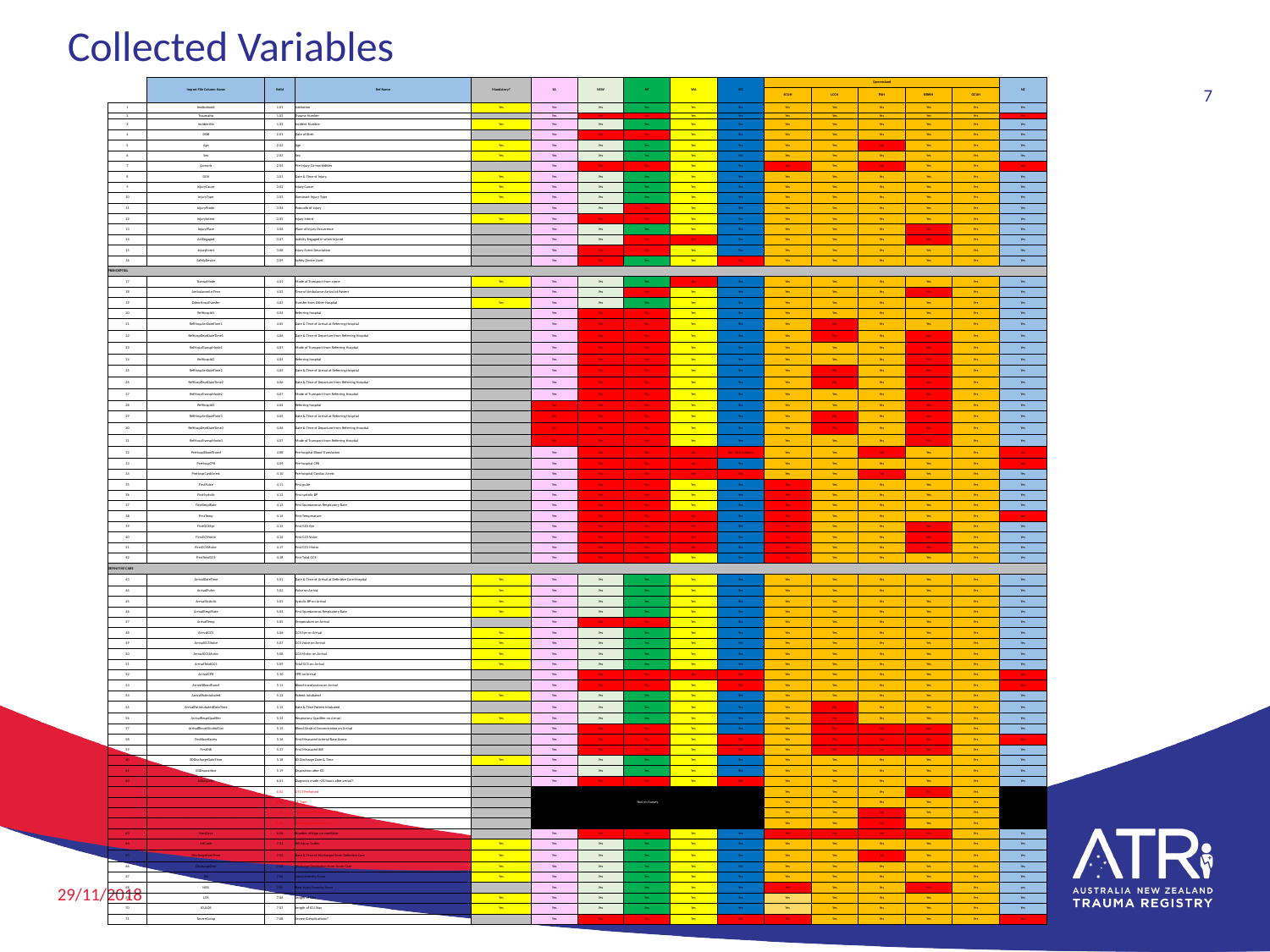

# Collected Variables
|  | Import File Column Name | RefId | Ref Name | Mandatory? | SA | NSW | NT | WA | VIC | Queensland |  |  |  |  | NZ |
| --- | --- | --- | --- | --- | --- | --- | --- | --- | --- | --- | --- | --- | --- | --- | --- |
|  |  |  |  |  |  |  |  |  |  | SCUH | LCCH | PAH | RBWH | GCUH |  |
| 1 | InstitutionId | 1.01 | Institution | Yes | Yes | Yes | Yes | Yes | Yes | Yes | Yes | Yes | Yes | Yes | Yes |
| 2 | TraumaNo | 1.02 | Trauma Number |  | Yes | No | No | Yes | Yes | Yes | Yes | Yes | Yes | Yes | No |
| 3 | IncidentNo | 1.03 | Incident Number | Yes | Yes | Yes | Yes | Yes | Yes | Yes | Yes | Yes | Yes | Yes | Yes |
| 4 | DOB | 2.01 | Date of Birth |  | Yes | No | No | Yes | Yes | Yes | Yes | Yes | Yes | Yes | Yes |
| 5 | Age | 2.02 | Age | Yes | Yes | Yes | Yes | Yes | Yes | Yes | Yes | No | Yes | Yes | Yes |
| 6 | Sex | 2.03 | Sex | Yes | Yes | Yes | Yes | Yes | Yes | Yes | Yes | Yes | Yes | Yes | Yes |
| 7 | Comorb | 2.04 | Pre-injury Co-morbidities |  | Yes | No | No | Yes | Yes | No | Yes | No | Yes | Yes | No |
| 8 | DOIJ | 3.01 | Date & Time of Injury | Yes | Yes | Yes | Yes | Yes | Yes | Yes | Yes | Yes | Yes | Yes | Yes |
| 9 | InjuryCause | 3.02 | Injury Cause | Yes | Yes | Yes | Yes | Yes | Yes | Yes | Yes | Yes | Yes | Yes | Yes |
| 10 | InjuryType | 3.03 | Dominant Injury Type | Yes | Yes | Yes | Yes | Yes | Yes | Yes | Yes | Yes | Yes | Yes | Yes |
| 11 | InjuryPcode | 3.04 | Postcode of Injury |  | Yes | Yes | No | Yes | Yes | Yes | Yes | Yes | Yes | Yes | Yes |
| 12 | InjuryIntent | 3.05 | Injury Intent | Yes | Yes | No | No | Yes | Yes | Yes | Yes | Yes | Yes | Yes | Yes |
| 13 | InjuryPlace | 3.06 | Place of Injury Occurrence |  | Yes | Yes | Yes | Yes | Yes | Yes | Yes | Yes | No | Yes | Yes |
| 14 | ActEngaged | 3.07 | Activity Engaged in when Injured |  | Yes | Yes | No | No | Yes | Yes | Yes | Yes | No | Yes | Yes |
| 15 | InjuryEvent | 3.08 | Injury Event Description |  | Yes | No | No | Yes | Yes | Yes | Yes | Yes | Yes | Yes | Yes |
| 16 | SafetyDevice | 3.09 | Safety Device Used |  | Yes | No | Yes | Yes | No | Yes | Yes | Yes | Yes | Yes | Yes |
| PREHOSPITAL |  |  |  |  |  |  |  |  |  |  |  |  |  |  |  |
| 17 | TranspMode | 4.01 | Mode of Transport from scene | Yes | Yes | Yes | Yes | No | Yes | Yes | Yes | Yes | Yes | Yes | Yes |
| 18 | AmbulanceArrTime | 4.02 | Time of Ambulance Arrival at Patient |  | Yes | Yes | No | Yes | Yes | Yes | Yes | Yes | No | Yes | Yes |
| 19 | OtherHospTransfer | 4.03 | Transfer from Other Hospital | Yes | Yes | Yes | Yes | Yes | Yes | Yes | Yes | Yes | Yes | Yes | Yes |
| 20 | RefHospId1 | 4.04 | Referring hospital |  | Yes | No | No | Yes | Yes | Yes | Yes | Yes | Yes | Yes | Yes |
| 21 | RefHospArrDateTime1 | 4.05 | Date & Time of Arrival at Referring Hospital |  | Yes | No | No | Yes | Yes | Yes | No | Yes | Yes | Yes | Yes |
| 22 | RefHospDeptDateTime1 | 4.06 | Date & Time of Departure from Referring Hospital |  | Yes | No | No | Yes | Yes | Yes | No | Yes | No | Yes | Yes |
| 23 | RefHospTranspMode1 | 4.07 | Mode of Transport from Referring Hospital |  | Yes | No | No | Yes | Yes | Yes | Yes | Yes | No | Yes | Yes |
| 24 | RefHospId2 | 4.04 | Referring hospital |  | Yes | No | No | Yes | Yes | Yes | Yes | Yes | No | Yes | Yes |
| 25 | RefHospArrDateTime2 | 4.05 | Date & Time of Arrival at Referring Hospital |  | Yes | No | No | Yes | Yes | Yes | No | Yes | No | Yes | Yes |
| 26 | RefHospDeptDateTime2 | 4.06 | Date & Time of Departure from Referring Hospital |  | Yes | No | No | Yes | Yes | Yes | No | Yes | No | Yes | Yes |
| 27 | RefHospTranspMode2 | 4.07 | Mode of Transport from Referring Hospital |  | Yes | No | No | Yes | Yes | Yes | Yes | Yes | No | Yes | Yes |
| 28 | RefHospId3 | 4.04 | Referring hospital |  | No | No | No | Yes | Yes | Yes | Yes | Yes | No | Yes | Yes |
| 29 | RefHospArrDateTime3 | 4.05 | Date & Time of Arrival at Referring Hospital |  | No | No | No | Yes | Yes | Yes | No | Yes | No | Yes | Yes |
| 30 | RefHospDeptDateTime3 | 4.06 | Date & Time of Departure from Referring Hospital |  | No | No | No | Yes | Yes | Yes | No | Yes | No | Yes | Yes |
| 31 | RefHospTranspMode3 | 4.07 | Mode of Transport from Referring Hospital |  | No | No | No | Yes | Yes | Yes | Yes | Yes | No | Yes | Yes |
| 32 | PreHospBloodTransf | 4.08 | Pre-hospital Blood Transfusion |  | Yes | No | No | No | No - RCH collects | Yes | Yes | No | Yes | Yes | no |
| 33 | PreHospCPR | 4.09 | Pre-hospital CPR |  | Yes | No | No | No | Yes | Yes | Yes | Yes | Yes | Yes | No |
| 34 | PreHospCardArrest | 4.10 | Pre-hospital Cardiac Arrest |  | Yes | No | No | No | No | Yes | Yes | No | Yes | Yes | Yes |
| 35 | FirstPulse | 4.11 | First pulse |  | Yes | No | No | Yes | Yes | No | Yes | Yes | Yes | Yes | Yes |
| 36 | FirstSystolic | 4.12 | First systolic BP |  | Yes | No | No | Yes | Yes | No | Yes | Yes | Yes | Yes | Yes |
| 37 | FirstRespiRate | 4.13 | First Spontaneous Respiratory Rate |  | Yes | No | No | Yes | Yes | No | Yes | Yes | Yes | Yes | Yes |
| 38 | FirstTemp | 4.14 | First Temperature |  | Yes | No | No | No | Yes | No | Yes | Yes | Yes | Yes | no |
| 39 | FirstGCSEye | 4.15 | First GCS Eye |  | Yes | No | No | No | Yes | No | Yes | Yes | No | Yes | Yes |
| 40 | FirstGCSVoice | 4.16 | First GCS Voice |  | Yes | No | No | No | Yes | No | Yes | Yes | No | Yes | Yes |
| 41 | FirstGCSMotor | 4.17 | First GCS Motor |  | Yes | No | No | No | Yes | No | Yes | Yes | No | Yes | Yes |
| 42 | FirstTotalGCS | 4.18 | First Total GCS |  | Yes | No | No | Yes | Yes | No | Yes | Yes | Yes | Yes | Yes |
| DEFINITIVE CARE |  |  |  |  |  |  |  |  |  |  |  |  |  |  |  |
| 43 | ArrivalDateTime | 5.01 | Date & Time of Arrival at Definitive Care Hospital | Yes | Yes | Yes | Yes | Yes | Yes | Yes | Yes | Yes | Yes | Yes | Yes |
| 44 | ArrivalPulse | 5.02 | Pulse on Arrival | Yes | Yes | Yes | Yes | Yes | Yes | Yes | Yes | Yes | Yes | Yes | Yes |
| 45 | ArrivalSystolic | 5.03 | Systolic BP on Arrival | Yes | Yes | Yes | Yes | Yes | Yes | Yes | Yes | Yes | Yes | Yes | Yes |
| 46 | ArrivalRespiRate | 5.04 | First Spontaneous Respiratory Rate | Yes | Yes | Yes | Yes | Yes | Yes | Yes | Yes | Yes | Yes | Yes | Yes |
| 47 | ArrivalTemp | 5.05 | Temperature on Arrival |  | Yes | No | No | Yes | Yes | Yes | Yes | Yes | Yes | Yes | Yes |
| 48 | ArrivalGCS | 5.06 | GCS Eye on Arrival | Yes | Yes | Yes | Yes | Yes | Yes | Yes | Yes | Yes | Yes | Yes | Yes |
| 49 | ArrivalGCSVoice | 5.07 | GCS Voice on Arrival | Yes | Yes | Yes | Yes | Yes | Yes | Yes | Yes | Yes | Yes | Yes | Yes |
| 50 | ArrivalGCSMotor | 5.08 | GCS Motor on Arrival | Yes | Yes | Yes | Yes | Yes | Yes | Yes | Yes | Yes | Yes | Yes | Yes |
| 51 | ArrivalTotalGCS | 5.09 | Total GCS on Arrival | Yes | Yes | Yes | Yes | Yes | Yes | Yes | Yes | Yes | Yes | Yes | Yes |
| 52 | ArrivalCPR | 5.10 | CPR on Arrival |  | Yes | No | No | No | No | Yes | Yes | Yes | Yes | Yes | No |
| 53 | ArrivalBloodTransf | 5.11 | Blood transfussion on Arrival |  | Yes | No | No | Yes | No | Yes | Yes | Yes | Yes | Yes | No |
| 54 | ArrivalPatIntubated | 5.12 | Patient intubated | Yes | Yes | Yes | Yes | Yes | Yes | Yes | Yes | Yes | Yes | Yes | Yes |
| 55 | ArrivalPatIntubatedDateTime | 5.13 | Date & Time Patient Intubated |  | Yes | Yes | Yes | Yes | Yes | Yes | No | Yes | Yes | Yes | Yes |
| 56 | ArrivalRespiQualifier | 5.14 | Respiratory Qualifier on Arrival | Yes | Yes | Yes | Yes | Yes | Yes | Yes | No | Yes | Yes | Yes | Yes |
| 57 | ArrivalBloodAlcoholCon | 5.15 | Blood Alcohol Concentration on Arrival |  | Yes | No | No | Yes | Yes | Yes | No | No | No | Yes | Yes |
| 58 | FirstBaseExcess | 5.16 | First Measured Arterial Base Excess |  | Yes | No | No | Yes | No | Yes | No | No | No | Yes | No |
| 59 | FirstINR | 5.17 | First Measured INR |  | Yes | No | No | Yes | No | Yes | No | No | No | Yes | Yes |
| 60 | EDDischargeDateTime | 5.18 | ED Discharge Date & Time | Yes | Yes | Yes | Yes | Yes | Yes | Yes | Yes | Yes | Yes | Yes | Yes |
| 61 | EDDisposition | 5.19 | Disposition after ED |  | Yes | Yes | Yes | Yes | Yes | Yes | Yes | Yes | Yes | Yes | Yes |
| 62 | IsDiag24hr | 6.01 | Diagnosis made >24 hours after arrival? |  | Yes | No | No | Yes | No | Yes | Yes | Yes | Yes | Yes | Yes |
|  |  | 6.02 | DT CT Perfomed |  |  |  |  |  |  | Yes | Yes | Yes | No | Yes |  |
|  |  | 6.03 | CT Type |  | Not on Survey |  |  |  |  | Yes | Yes | Yes | Yes | Yes |  |
|  |  | 6.04 | Operatative Procedures in OR |  |  |  |  |  |  | Yes | Yes | No | Yes | Yes |  |
|  |  | 6.05 | Operative Procedures DT |  |  |  |  |  |  | Yes | Yes | No | Yes | Yes |  |
| 63 | VentDays | 6.06 | Number of days on ventilator |  | Yes | No | No | Yes | Yes | No | No | No | No | Yes | Yes |
| 64 | AISCode | 7.01 | AIS Injury Codes | Yes | Yes | Yes | Yes | Yes | Yes | Yes | Yes | Yes | Yes | Yes | Yes |
| 65 | DischargeDateTime | 7.02 | Date & Time of Discharged from Definitive Care | Yes | Yes | Yes | Yes | Yes | Yes | Yes | Yes | No | Yes | Yes | Yes |
| 66 | DischargeDest | 7.03 | Discharge Destination from Acute Care | Yes | Yes | Yes | Yes | Yes | Yes | Yes | Yes | Yes | Yes | Yes | Yes |
| 67 | ISS | 7.04 | Injury Severity Score | Yes | Yes | Yes | Yes | Yes | Yes | Yes | Yes | Yes | Yes | Yes | Yes |
| 68 | NISS | 7.05 | New Injury Severity Score |  | Yes | Yes | Yes | Yes | Yes | No | Yes | Yes | No | Yes | yes |
| 69 | LOS | 7.06 | Length of Stay | Yes | Yes | Yes | Yes | Yes | Yes | Yes | Yes | Yes | Yes | Yes | Yes |
| 70 | ICULOS | 7.07 | Length of ICU Stay | Yes | Yes | Yes | Yes | Yes | Yes | Yes | Yes | Yes | Yes | Yes | Yes |
| 71 | SevereComp | 7.08 | Severe Complications? |  | Yes | No | No | Yes | No | No | Yes | Yes | Yes | Yes | No |
7
29/11/2018